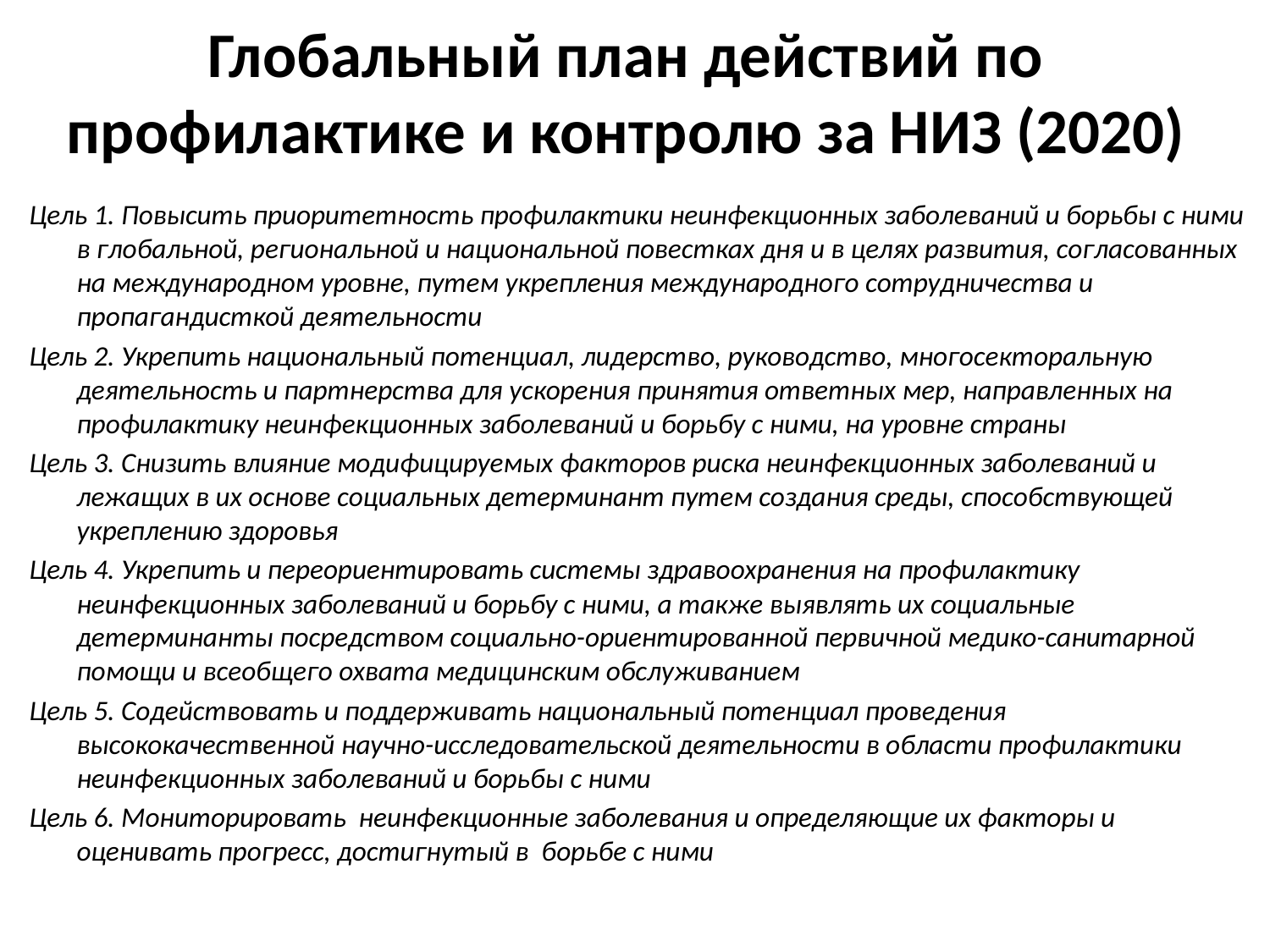

# Глобальный план действий по профилактике и контролю за НИЗ (2020)
Цель 1. Повысить приоритетность профилактики неинфекционных заболеваний и борьбы с ними в глобальной, региональной и национальной повестках дня и в целях развития, согласованных на международном уровне, путем укрепления международного сотрудничества и пропагандисткой деятельности
Цель 2. Укрепить национальный потенциал, лидерство, руководство, многосекторальную деятельность и партнерства для ускорения принятия ответных мер, направленных на профилактику неинфекционных заболеваний и борьбу с ними, на уровне страны
Цель 3. Снизить влияние модифицируемых факторов риска неинфекционных заболеваний и лежащих в их основе социальных детерминант путем создания среды, способствующей укреплению здоровья
Цель 4. Укрепить и переориентировать системы здравоохранения на профилактику неинфекционных заболеваний и борьбу с ними, а также выявлять их социальные детерминанты посредством социально-ориентированной первичной медико-санитарной помощи и всеобщего охвата медицинским обслуживанием
Цель 5. Содействовать и поддерживать национальный потенциал проведения высококачественной научно-исследовательской деятельности в области профилактики неинфекционных заболеваний и борьбы с ними
Цель 6. Мониторировать  неинфекционные заболевания и определяющие их факторы и оценивать прогресс, достигнутый в  борьбе с ними